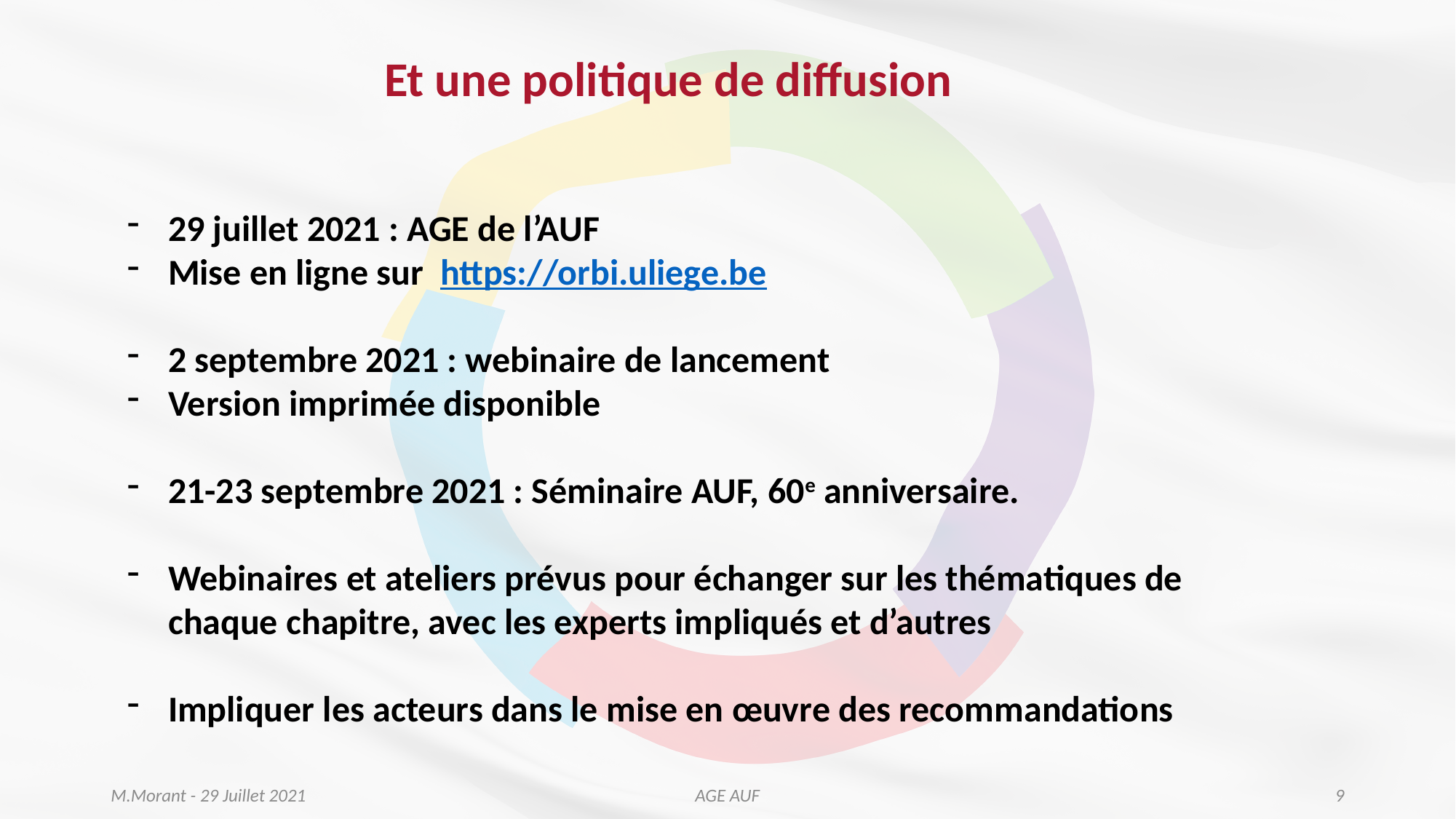

Et une politique de diffusion
29 juillet 2021 : AGE de l’AUF
Mise en ligne sur  https://orbi.uliege.be

2 septembre 2021 : webinaire de lancement
Version imprimée disponible

21-23 septembre 2021 : Séminaire AUF, 60e anniversaire.

Webinaires et ateliers prévus pour échanger sur les thématiques de chaque chapitre, avec les experts impliqués et d’autres

Impliquer les acteurs dans le mise en œuvre des recommandations

M.Morant - 29 Juillet 2021
AGE AUF
9